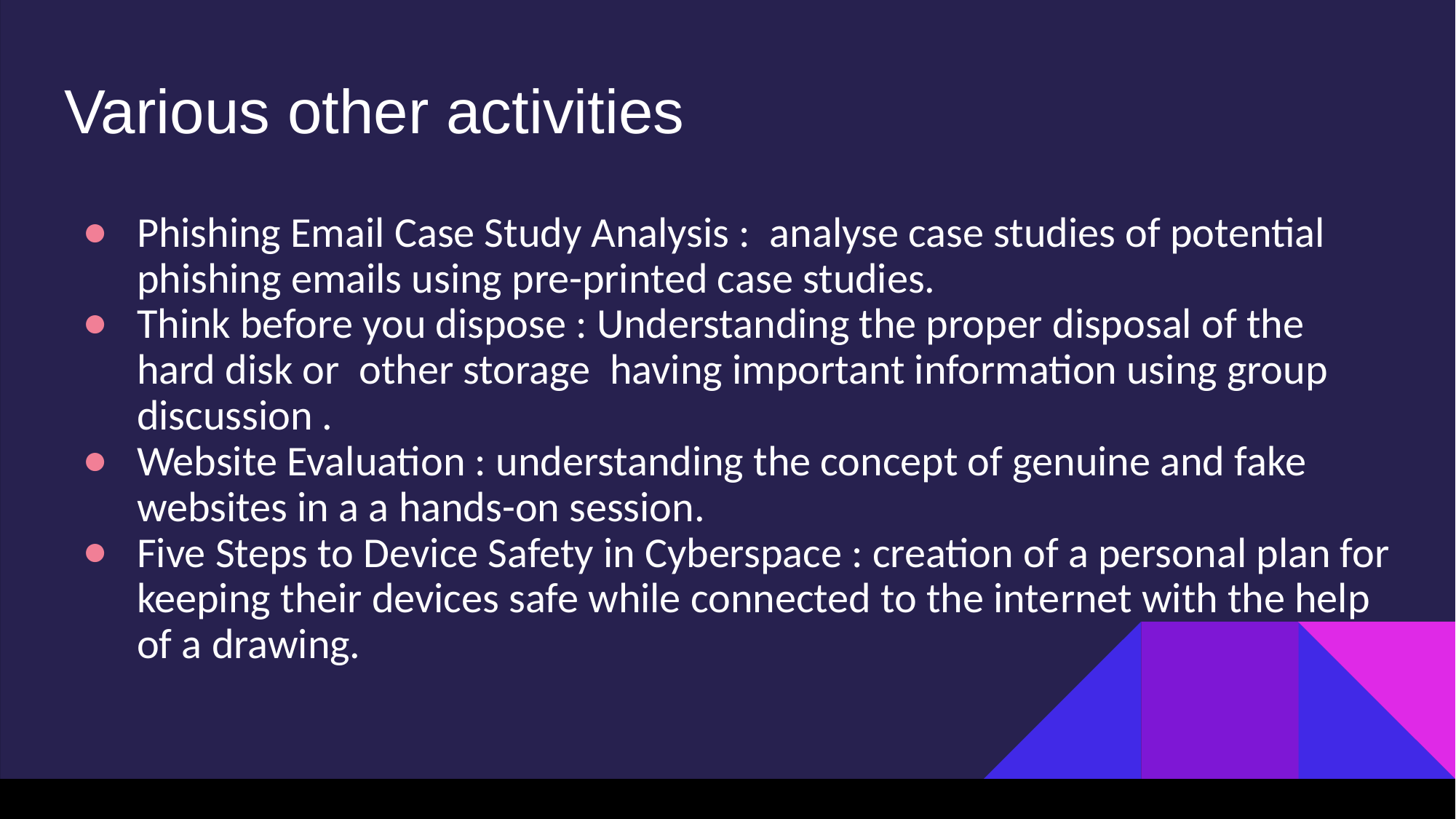

# Various other activities
Phishing Email Case Study Analysis :  analyse case studies of potential phishing emails using pre-printed case studies.
Think before you dispose : Understanding the proper disposal of the hard disk or  other storage  having important information using group discussion .
Website Evaluation : understanding the concept of genuine and fake websites in a a hands-on session.
Five Steps to Device Safety in Cyberspace : creation of a personal plan for keeping their devices safe while connected to the internet with the help of a drawing.